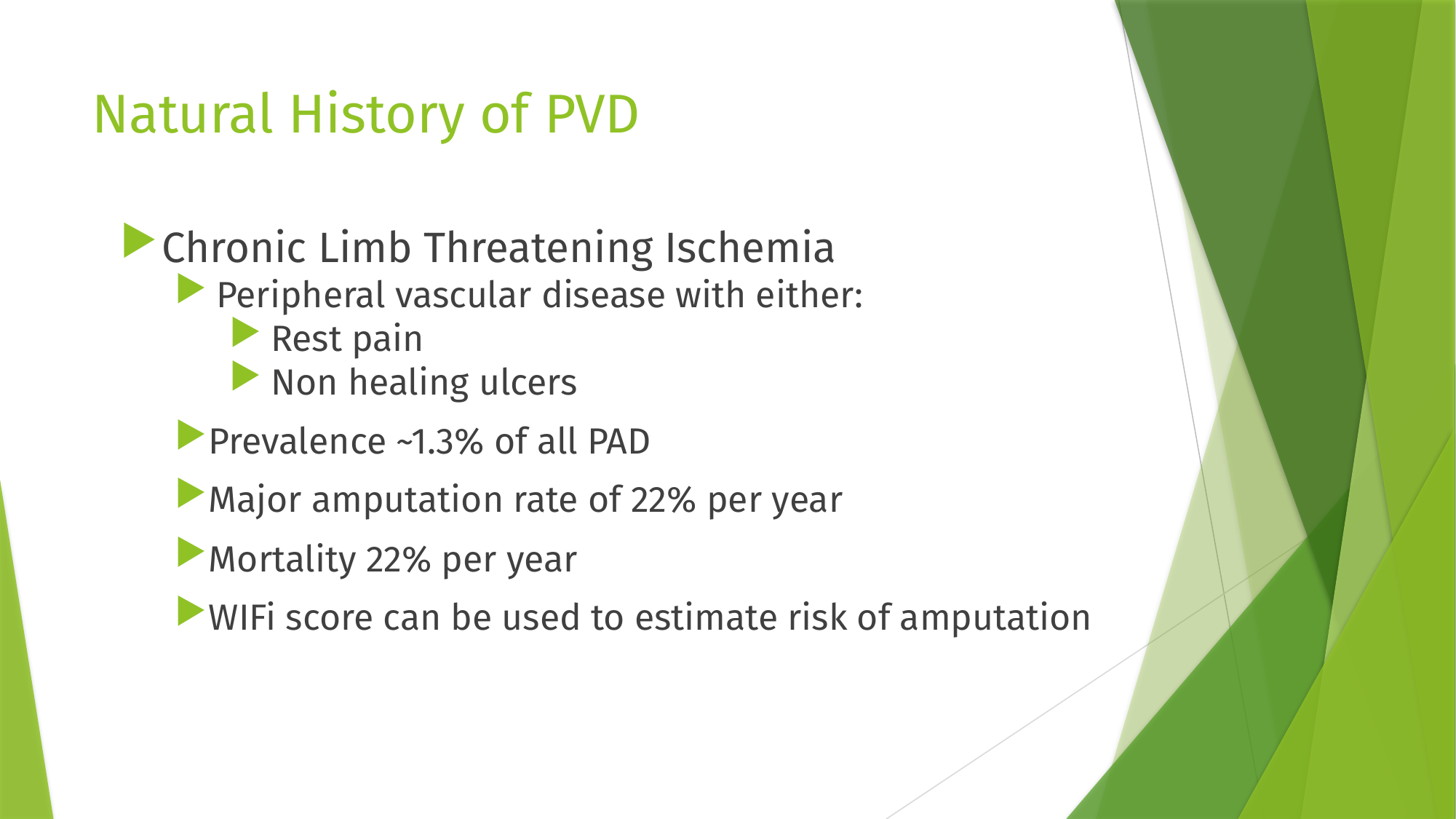

# Natural History of PVD
Chronic Limb Threatening Ischemia
Peripheral vascular disease with either:
Rest pain
Non healing ulcers
Prevalence ~1.3% of all PAD
Major amputation rate of 22% per year
Mortality 22% per year
WIFi score can be used to estimate risk of amputation